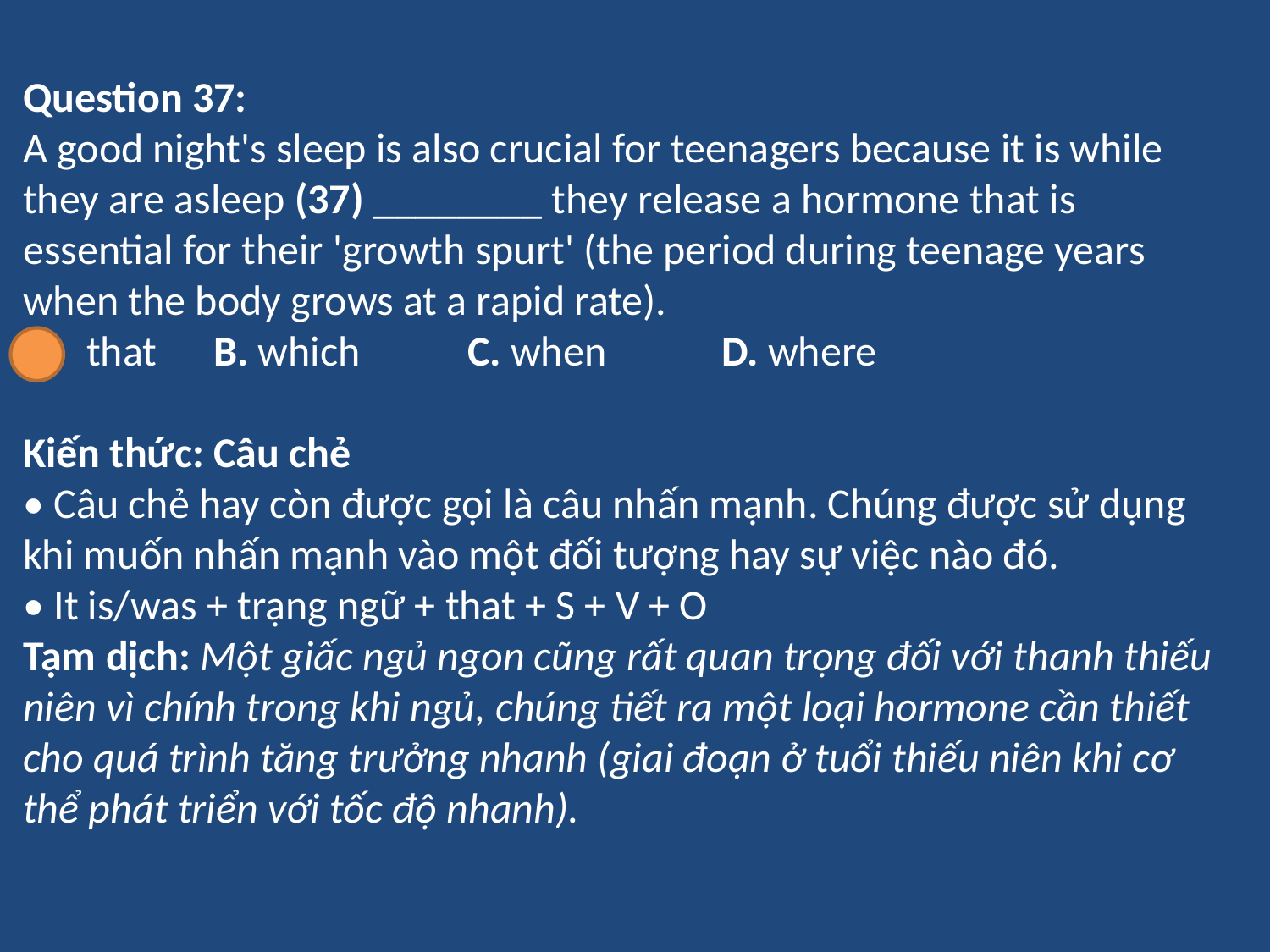

Question 37:
A good night's sleep is also crucial for teenagers because it is while they are asleep (37) ________ they release a hormone that is essential for their 'growth spurt' (the period during teenage years when the body grows at a rapid rate).
that	B. which	C. when	D. where

Kiến thức: Câu chẻ
• Câu chẻ hay còn được gọi là câu nhấn mạnh. Chúng được sử dụng khi muốn nhấn mạnh vào một đối tượng hay sự việc nào đó.
• It is/was + trạng ngữ + that + S + V + O
Tạm dịch: Một giấc ngủ ngon cũng rất quan trọng đối với thanh thiếu niên vì chính trong khi ngủ, chúng tiết ra một loại hormone cần thiết cho quá trình tăng trưởng nhanh (giai đoạn ở tuổi thiếu niên khi cơ thể phát triển với tốc độ nhanh).